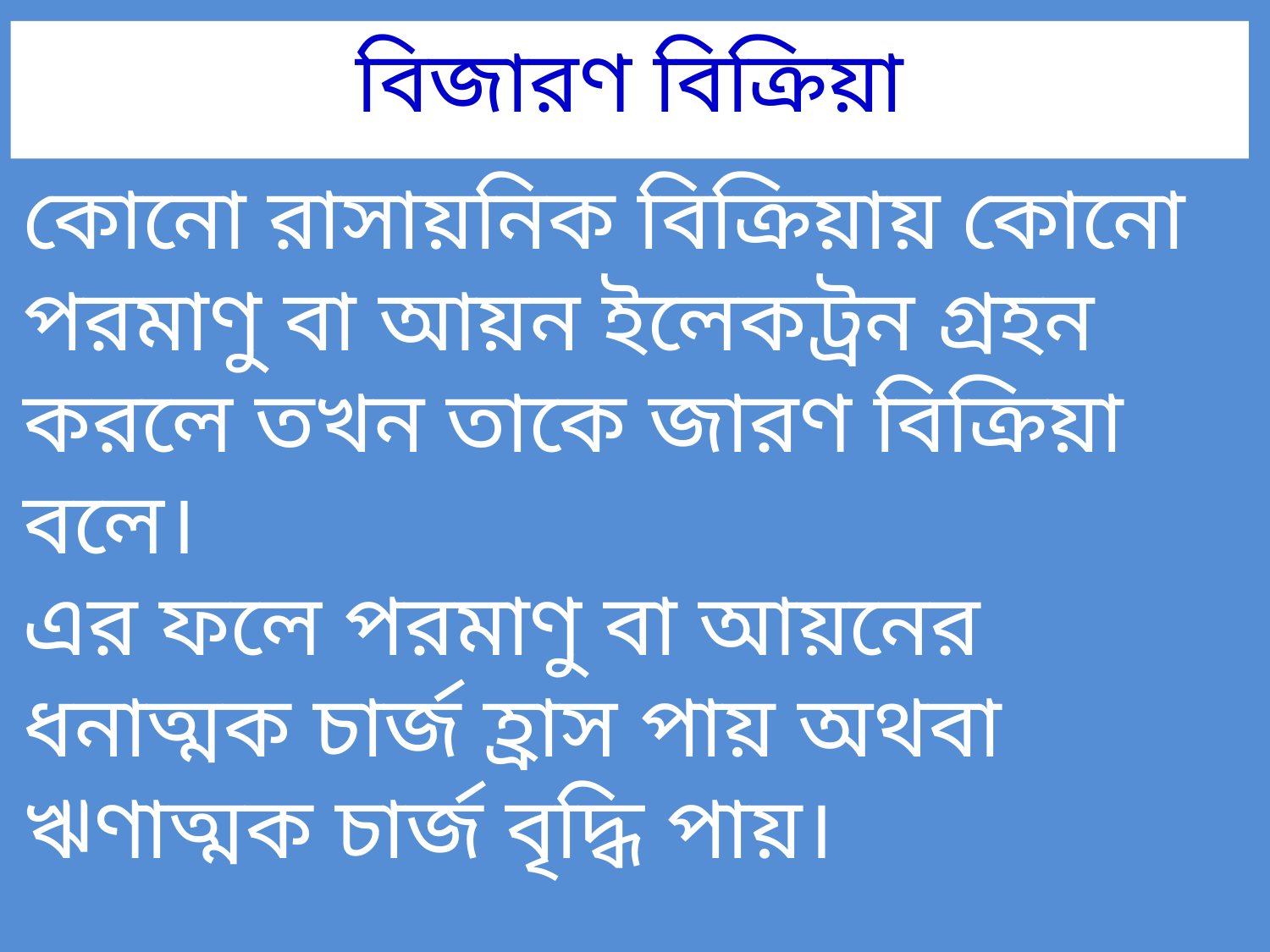

বিজারণ বিক্রিয়া
কোনো রাসায়নিক বিক্রিয়ায় কোনো পরমাণু বা আয়ন ইলেকট্রন গ্রহন করলে তখন তাকে জারণ বিক্রিয়া বলে।
এর ফলে পরমাণু বা আয়নের ধনাত্মক চার্জ হ্রাস পায় অথবা ঋণাত্মক চার্জ বৃদ্ধি পায়।